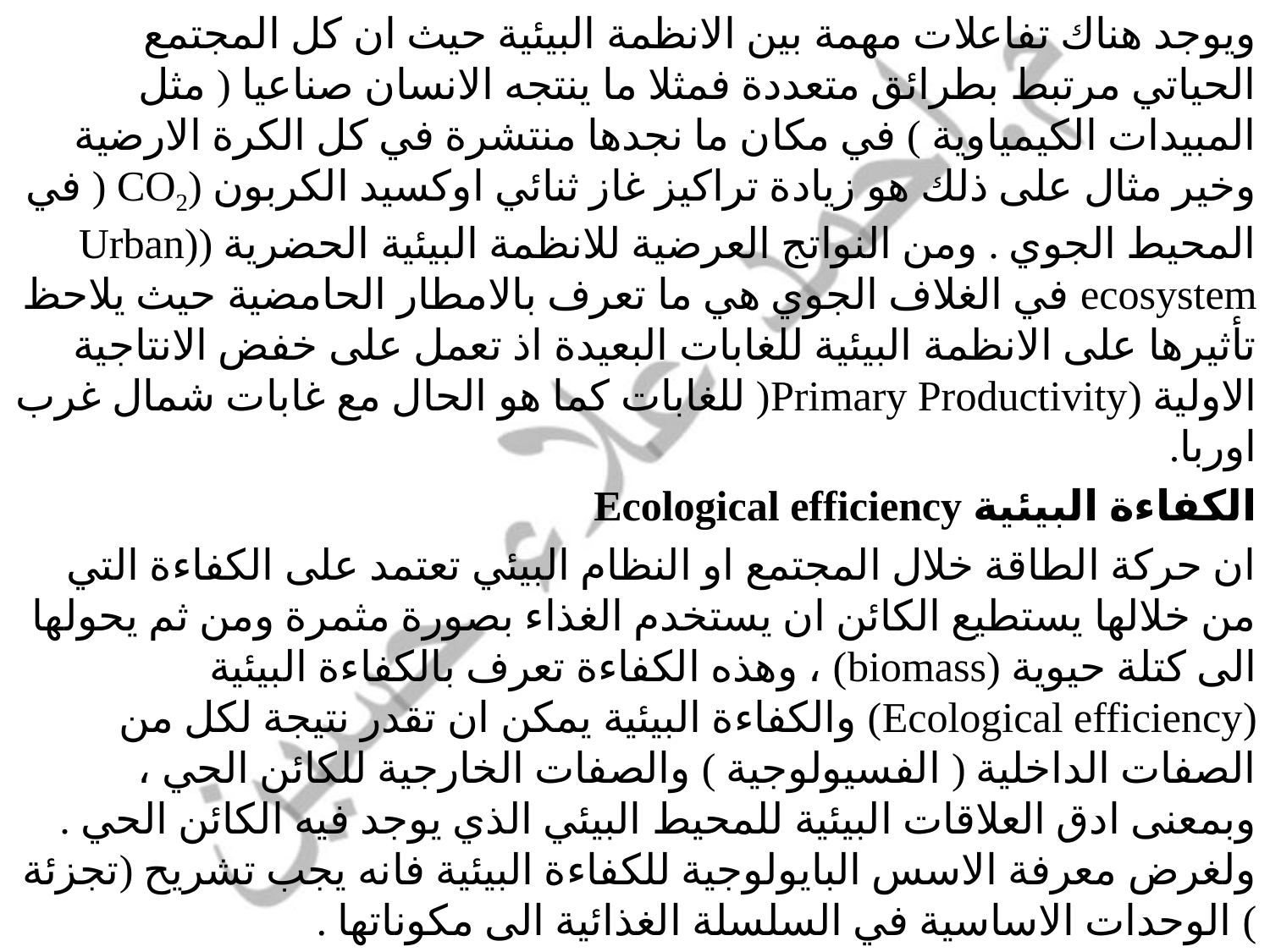

ويوجد هناك تفاعلات مهمة بين الانظمة البيئية حيث ان كل المجتمع الحياتي مرتبط بطرائق متعددة فمثلا ما ينتجه ‏الانسان صناعيا ( مثل المبيدات الكيمياوية ) في مكان ما نجدها منتشرة في كل الكرة الارضية وخير مثال على ذلك ‏هو زيادة تراكيز غاز ثنائي اوكسيد الكربون (‏CO2‎‏ ( في المحيط الجوي . ومن النواتج العرضية للانظمة البيئية ‏الحضرية (‏(Urban ecosystem‏ في الغلاف الجوي هي ما تعرف بالامطار الحامضية حيث يلاحظ تأثيرها على ‏الانظمة البيئية للغابات البعيدة اذ تعمل على خفض الانتاجية الاولية (‏Primary Productivity‏( للغابات كما هو ‏الحال مع غابات شمال غرب اوربا.‏
الكفاءة البيئية Ecological efficiency
ان حركة الطاقة خلال المجتمع او النظام البيئي تعتمد على الكفاءة التي من خلالها يستطيع الكائن ان يستخدم الغذاء بصورة مثمرة ومن ثم يحولها الى كتلة حيوية (biomass) ، وهذه الكفاءة تعرف بالكفاءة البيئية (Ecological efficiency) والكفاءة البيئية يمكن ان تقدر نتيجة لكل من الصفات الداخلية ( الفسيولوجية ) والصفات الخارجية للكائن الحي ، وبمعنى ادق العلاقات البيئية للمحيط البيئي الذي يوجد فيه الكائن الحي . ولغرض معرفة الاسس البايولوجية للكفاءة البيئية فانه يجب تشريح (تجزئة ) الوحدات الاساسية في السلسلة الغذائية الى مكوناتها .